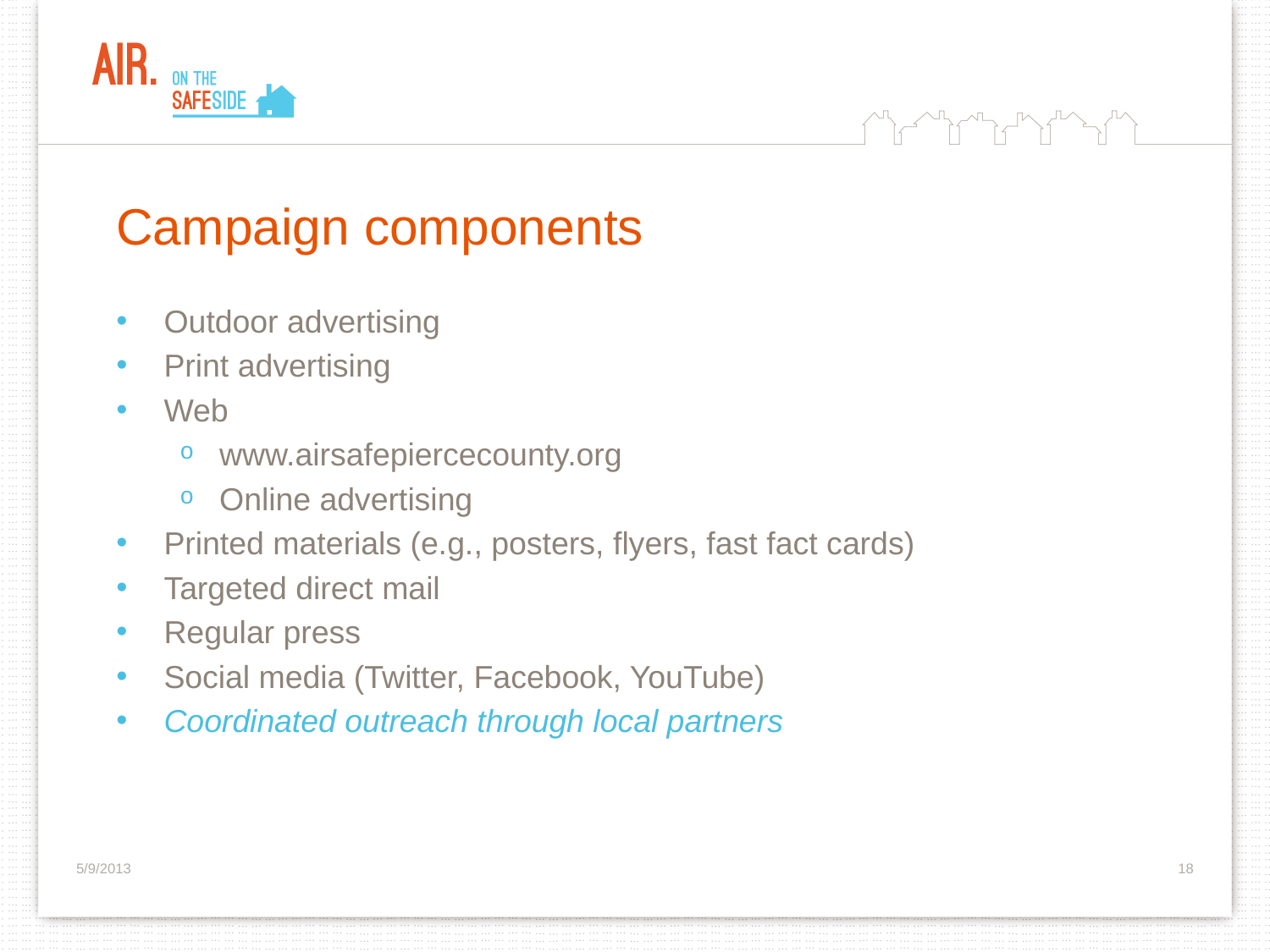

# Campaign components
Outdoor advertising
Print advertising
Web
www.airsafepiercecounty.org
Online advertising
Printed materials (e.g., posters, flyers, fast fact cards)
Targeted direct mail
Regular press
Social media (Twitter, Facebook, YouTube)
Coordinated outreach through local partners

5/9/2013
18